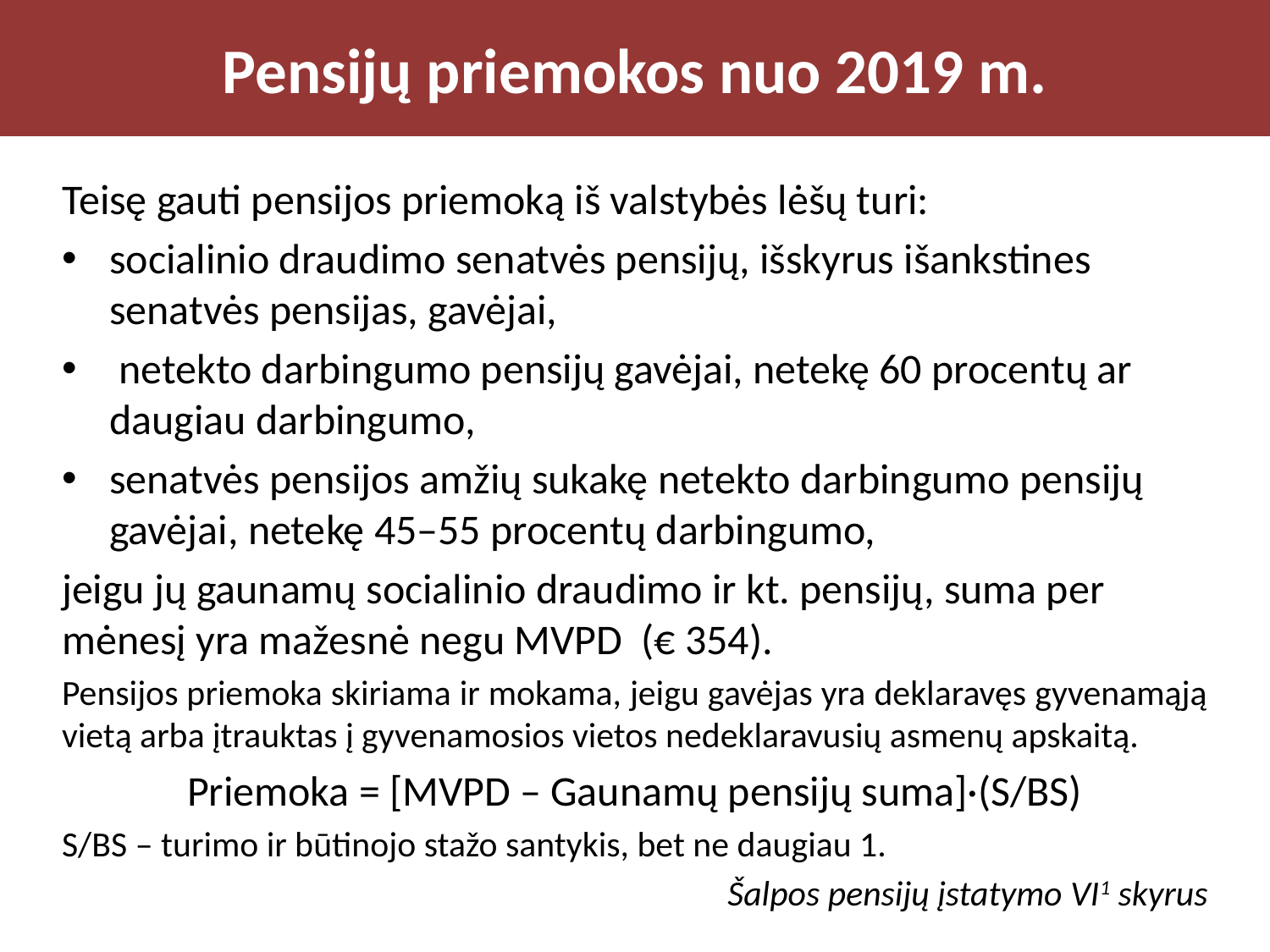

# Pensijų priemokos nuo 2019 m.
Teisę gauti pensijos priemoką iš valstybės lėšų turi:
socialinio draudimo senatvės pensijų, išskyrus išankstines senatvės pensijas, gavėjai,
 netekto darbingumo pensijų gavėjai, netekę 60 procentų ar daugiau darbingumo,
senatvės pensijos amžių sukakę netekto darbingumo pensijų gavėjai, netekę 45–55 procentų darbingumo,
jeigu jų gaunamų socialinio draudimo ir kt. pensijų, suma per mėnesį yra mažesnė negu MVPD  (€ 354).
Pensijos priemoka skiriama ir mokama, jeigu gavėjas yra deklaravęs gyvenamąją vietą arba įtrauktas į gyvenamosios vietos nedeklaravusių asmenų apskaitą.
Priemoka = [MVPD – Gaunamų pensijų suma]·(S/BS)
S/BS – turimo ir būtinojo stažo santykis, bet ne daugiau 1.
Šalpos pensijų įstatymo VI1 skyrus